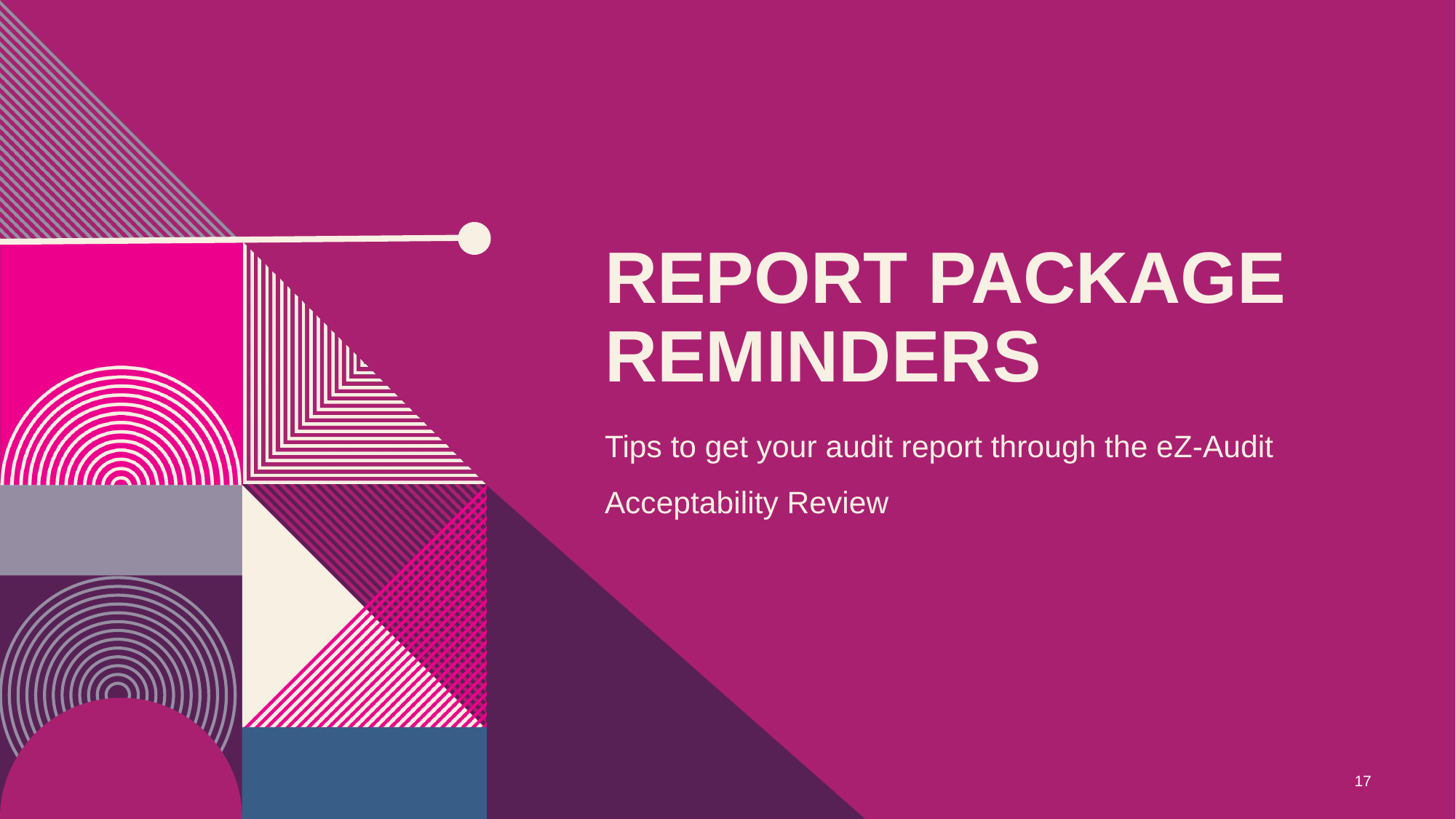

# Report Package reminders
Tips to get your audit report through the eZ-Audit Acceptability Review

17